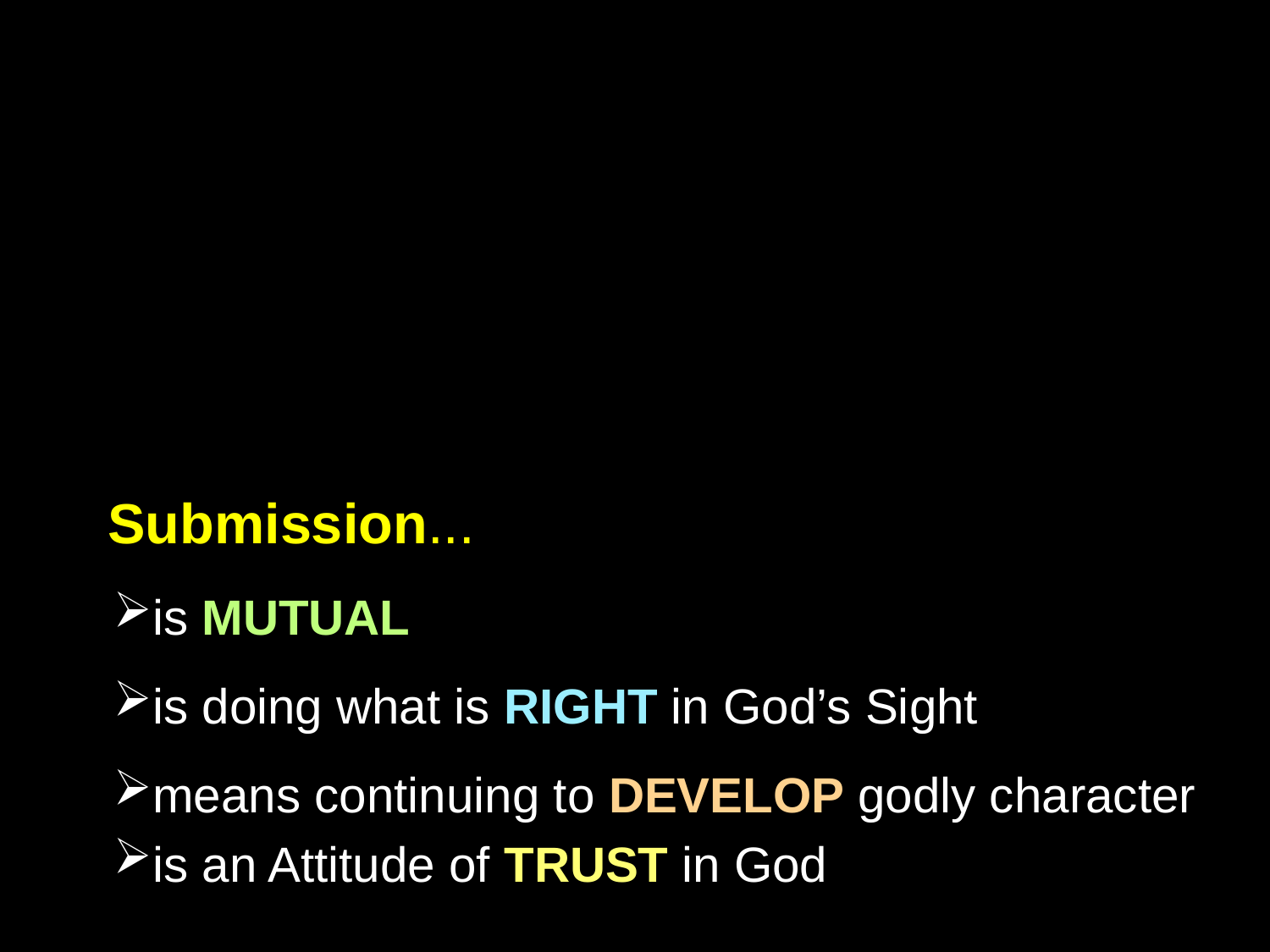

# Submission...
is MUTUAL
is doing what is RIGHT in God’s Sight
means continuing to DEVELOP godly character
is an Attitude of TRUST in God